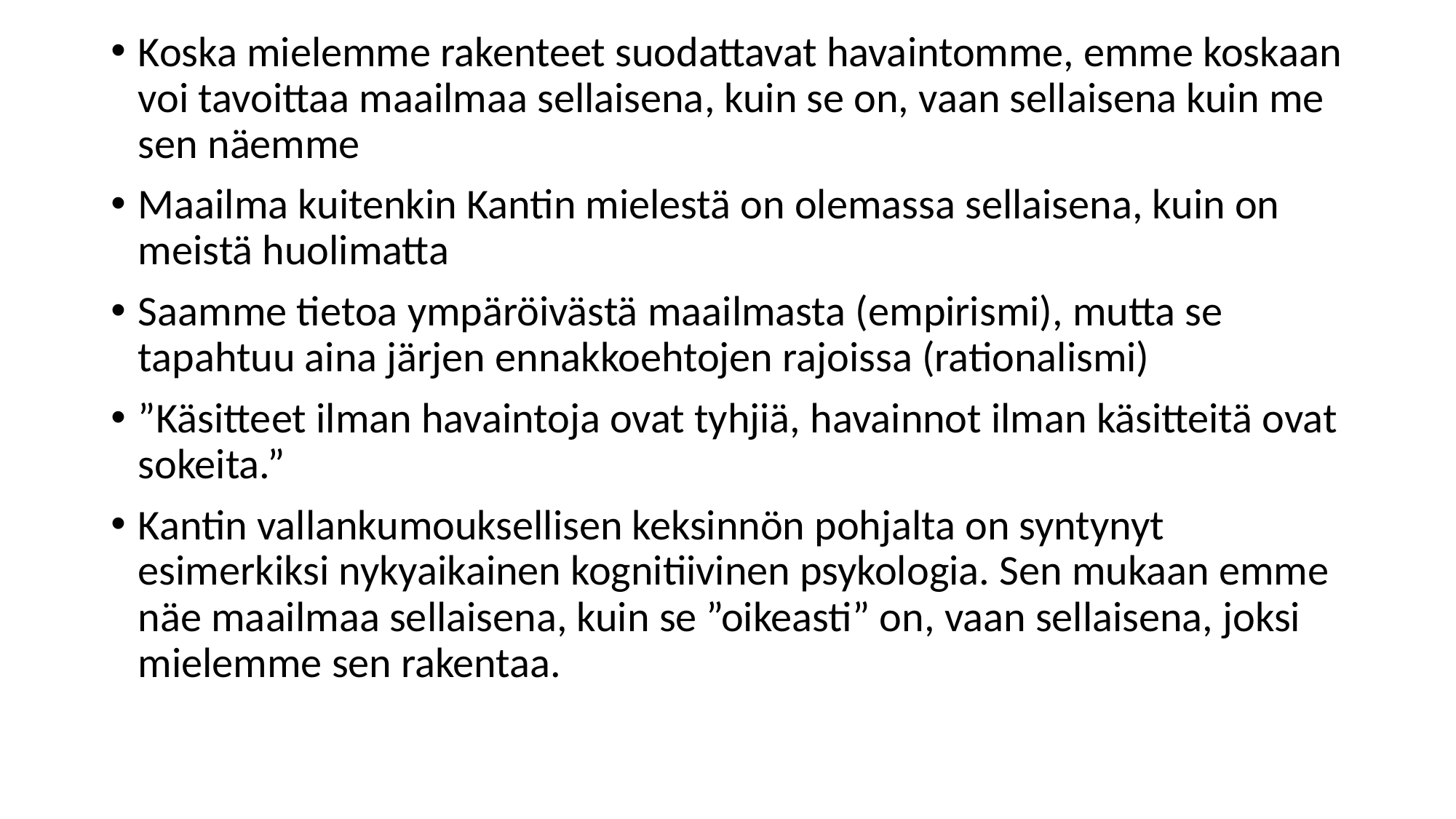

Koska mielemme rakenteet suodattavat havaintomme, emme koskaan voi tavoittaa maailmaa sellaisena, kuin se on, vaan sellaisena kuin me sen näemme
Maailma kuitenkin Kantin mielestä on olemassa sellaisena, kuin on meistä huolimatta
Saamme tietoa ympäröivästä maailmasta (empirismi), mutta se tapahtuu aina järjen ennakkoehtojen rajoissa (rationalismi)
”Käsitteet ilman havaintoja ovat tyhjiä, havainnot ilman käsitteitä ovat sokeita.”
Kantin vallankumouksellisen keksinnön pohjalta on syntynyt esimerkiksi nykyaikainen kognitiivinen psykologia. Sen mukaan emme näe maailmaa sellaisena, kuin se ”oikeasti” on, vaan sellaisena, joksi mielemme sen rakentaa.
#